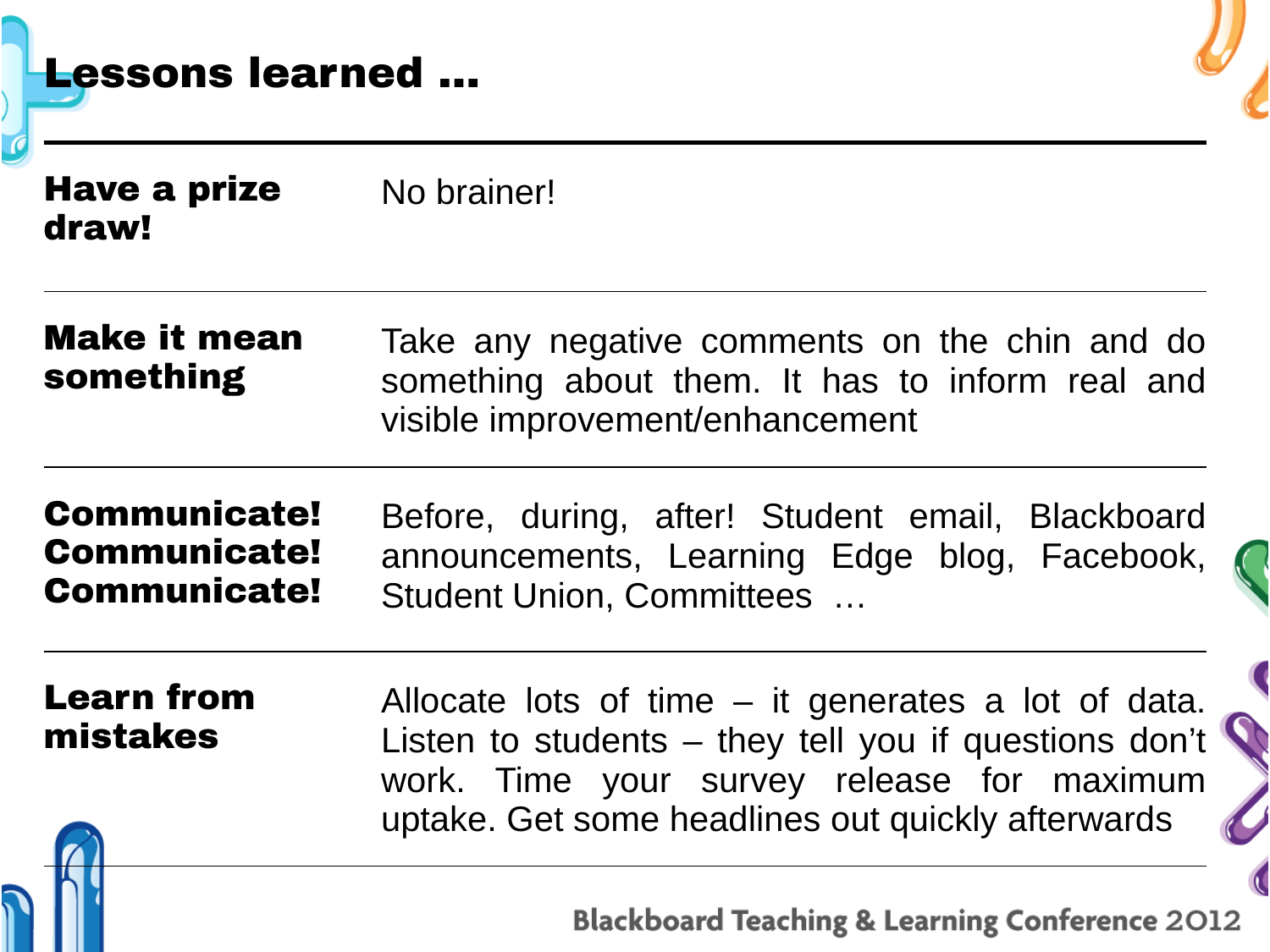

| Lessons learned … |  |
| --- | --- |
| Have a prize draw! | No brainer! |
| Make it mean something | Take any negative comments on the chin and do something about them. It has to inform real and visible improvement/enhancement |
| Communicate! Communicate! Communicate! | Before, during, after! Student email, Blackboard announcements, Learning Edge blog, Facebook, Student Union, Committees … |
| Learn from mistakes | Allocate lots of time – it generates a lot of data. Listen to students – they tell you if questions don’t work. Time your survey release for maximum uptake. Get some headlines out quickly afterwards |